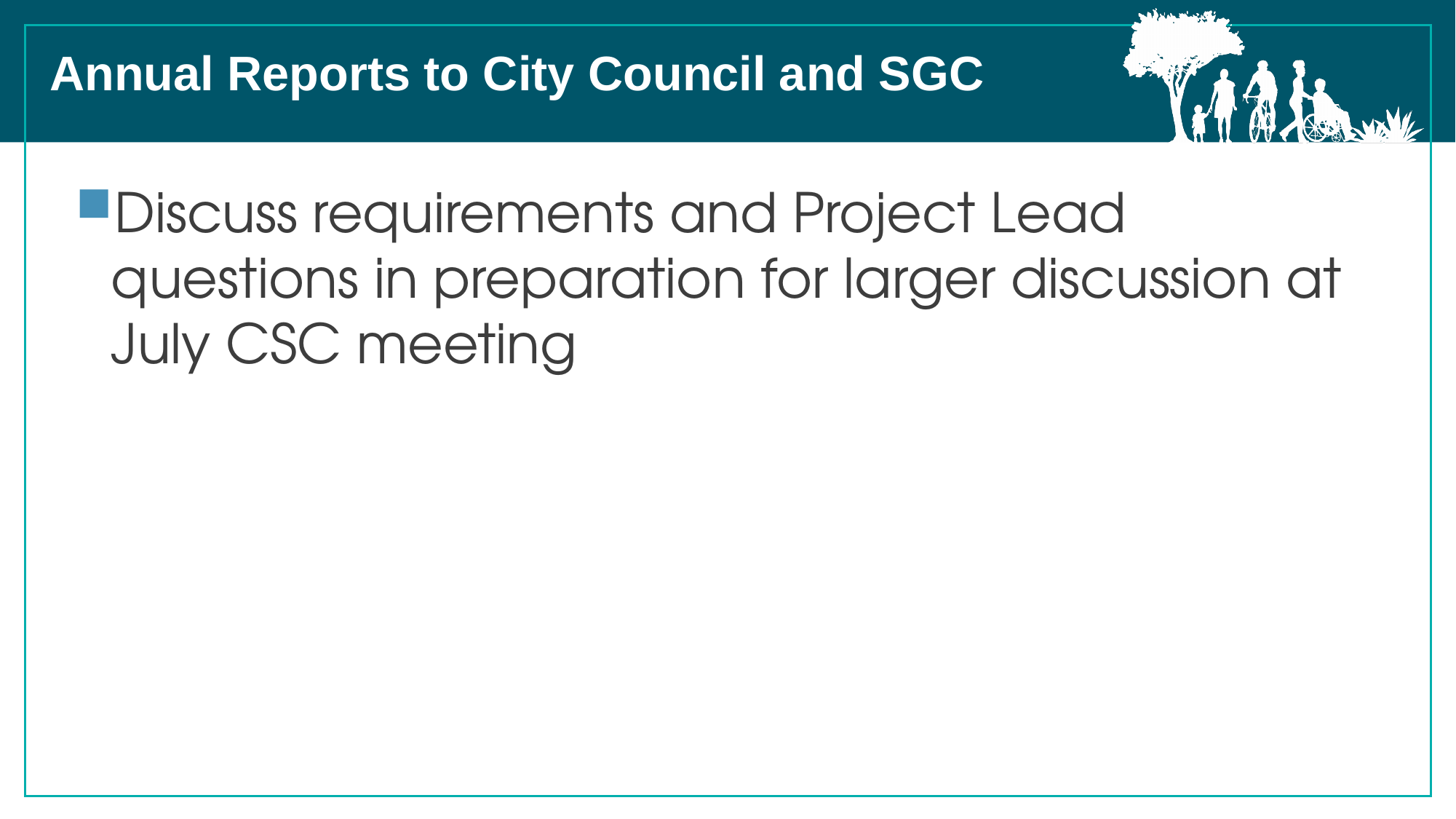

Annual Reports to City Council and SGC
Discuss requirements and Project Lead questions in preparation for larger discussion at July CSC meeting